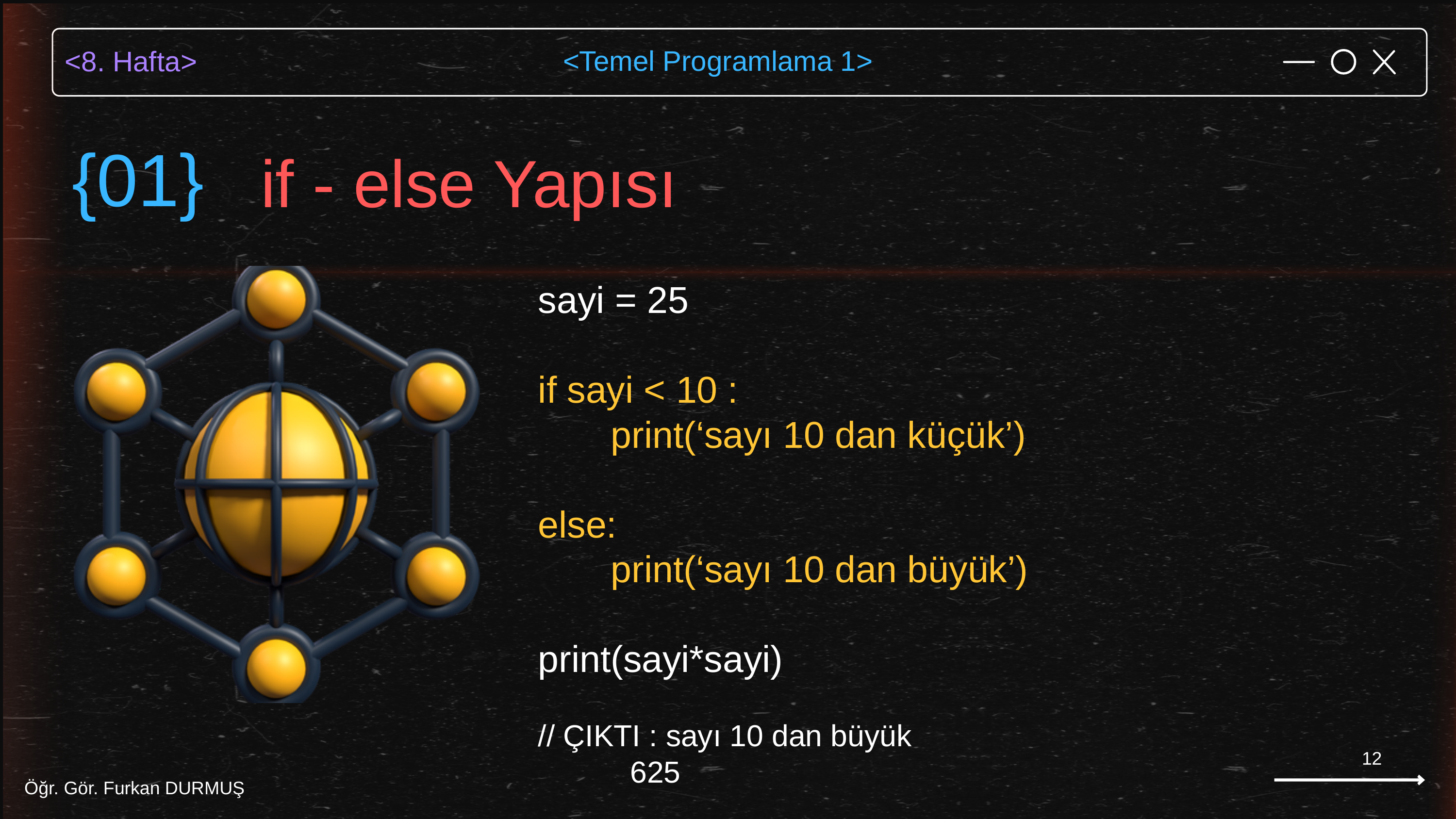

if - else Yapısı
{01}

sayi = 25

if sayi < 10 :
	print(‘sayı 10 dan küçük’)

else:
	print(‘sayı 10 dan büyük’)

print(sayi*sayi)

// ÇIKTI : sayı 10 dan büyük
           625
12